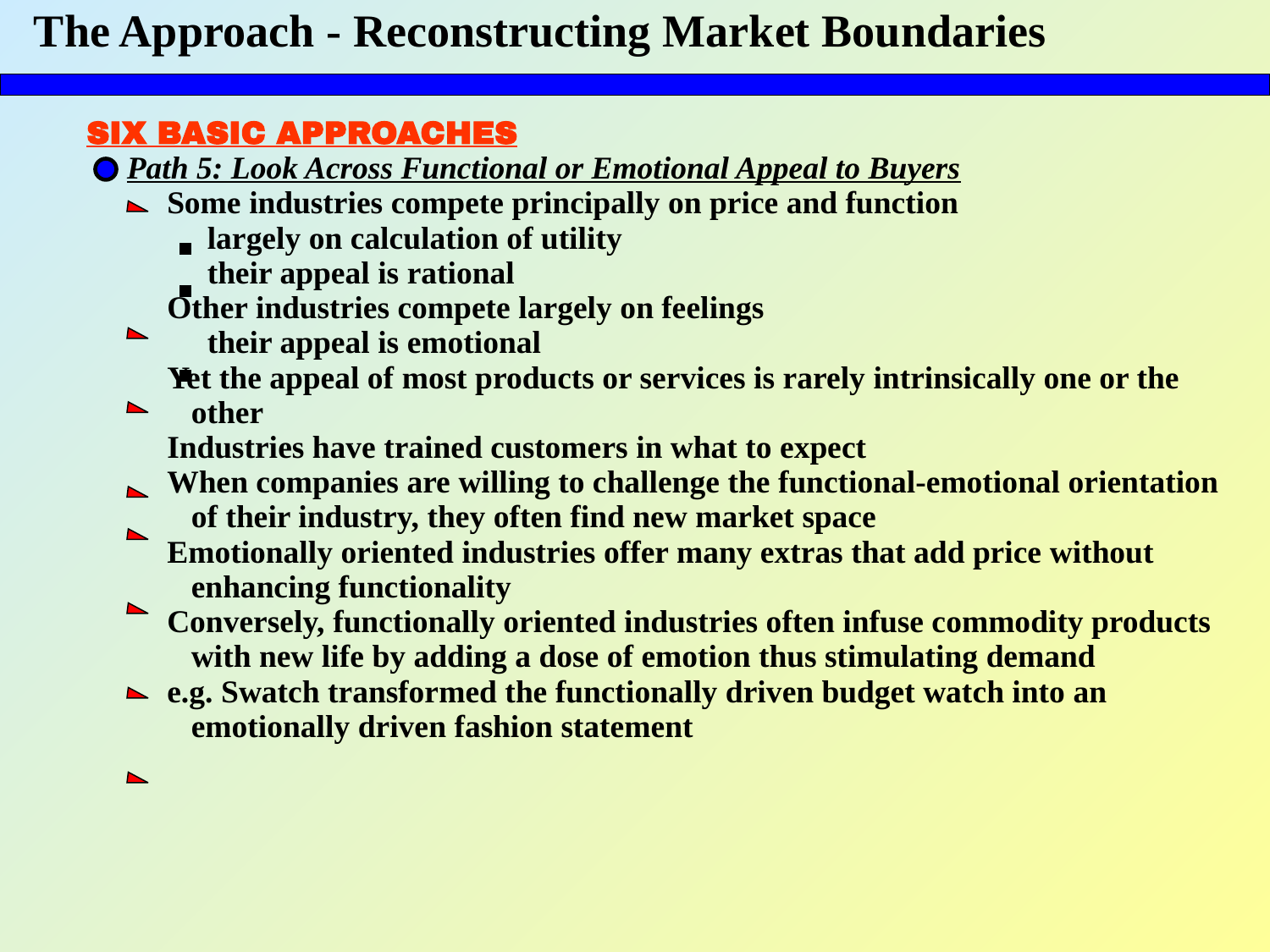

# The Approach - Reconstructing Market Boundaries

SIX BASIC APPROACHES
     Path 5: Look Across Functional or Emotional Appeal to Buyers
          Some industries compete principally on price and function
               largely on calculation of utility
               their appeal is rational
          Other industries compete largely on feelings
               their appeal is emotional
          Yet the appeal of most products or services is rarely intrinsically one or the
             other
          Industries have trained customers in what to expect
          When companies are willing to challenge the functional-emotional orientation
             of their industry, they often find new market space
          Emotionally oriented industries offer many extras that add price without
             enhancing functionality
          Conversely, functionally oriented industries often infuse commodity products
             with new life by adding a dose of emotion thus stimulating demand
          e.g. Swatch transformed the functionally driven budget watch into an
             emotionally driven fashion statement